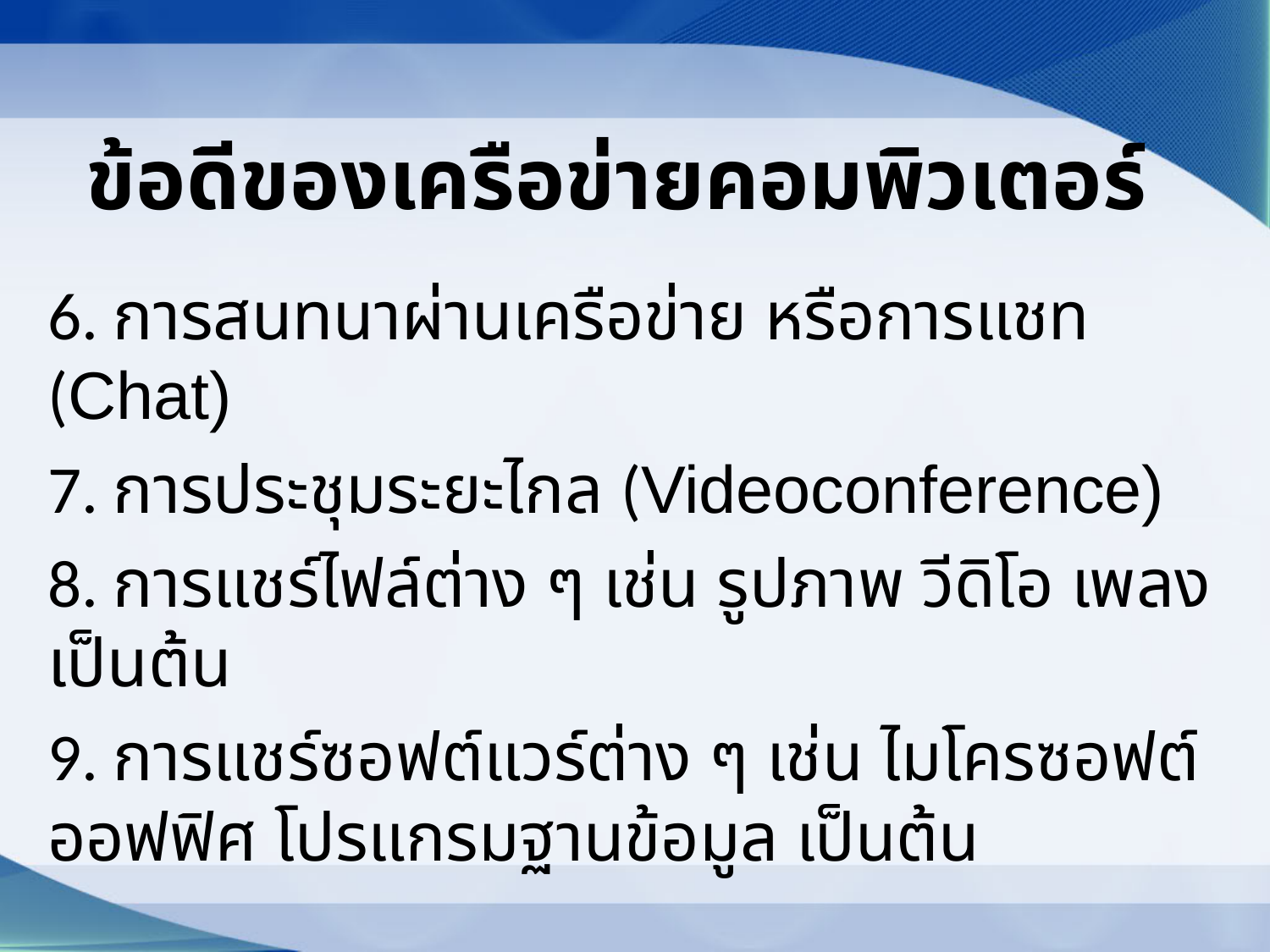

# ข้อดีของเครือข่ายคอมพิวเตอร์
6. การสนทนาผ่านเครือข่าย หรือการแชท (Chat)
7. การประชุมระยะไกล (Videoconference)
8. การแชร์ไฟล์ต่าง ๆ เช่น รูปภาพ วีดิโอ เพลง เป็นต้น
9. การแชร์ซอฟต์แวร์ต่าง ๆ เช่น ไมโครซอฟต์ออฟฟิศ โปรแกรมฐานข้อมูล เป็นต้น